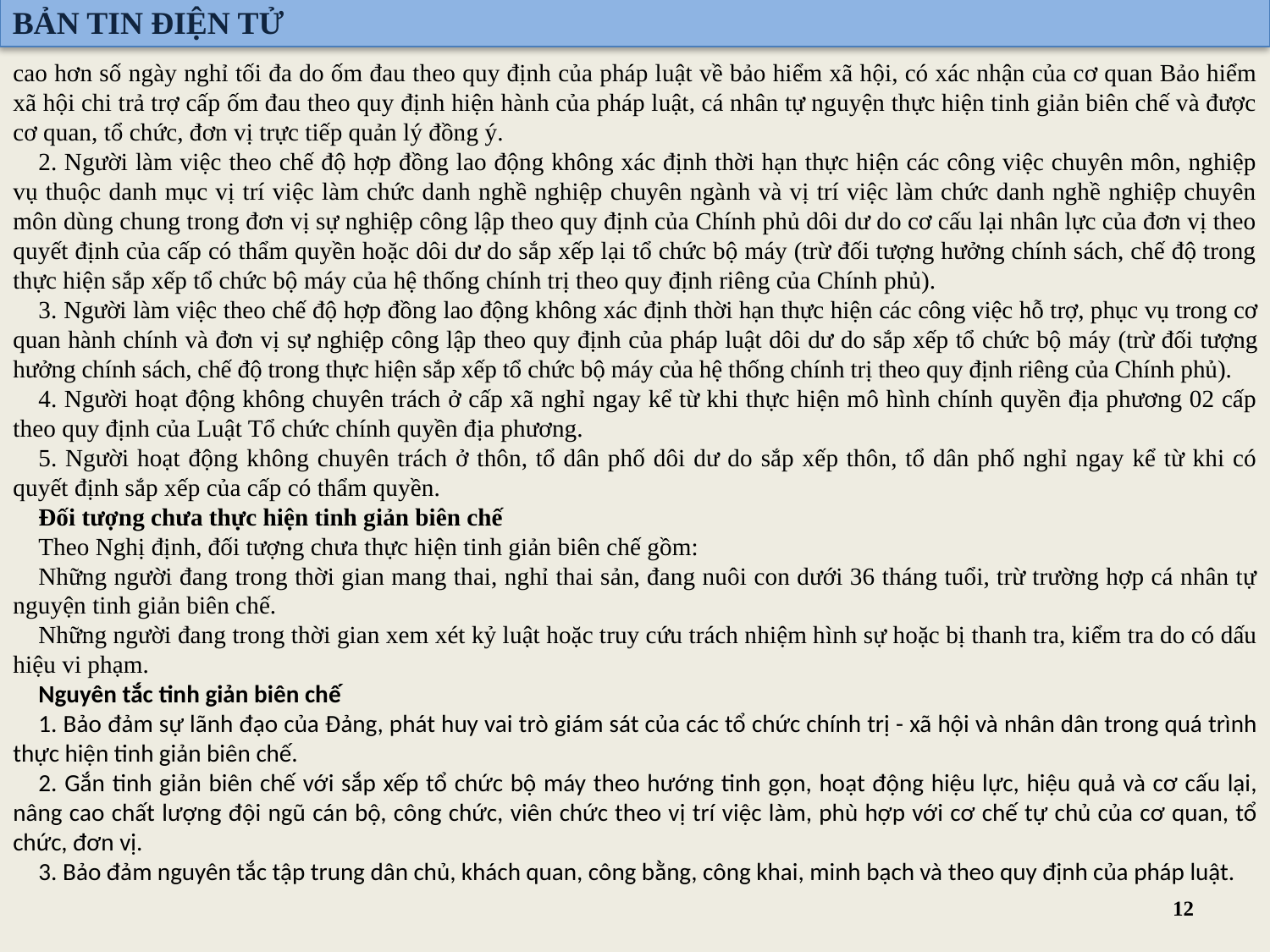

BẢN TIN ĐIỆN TỬ
cao hơn số ngày nghỉ tối đa do ốm đau theo quy định của pháp luật về bảo hiểm xã hội, có xác nhận của cơ quan Bảo hiểm xã hội chi trả trợ cấp ốm đau theo quy định hiện hành của pháp luật, cá nhân tự nguyện thực hiện tinh giản biên chế và được cơ quan, tổ chức, đơn vị trực tiếp quản lý đồng ý.
2. Người làm việc theo chế độ hợp đồng lao động không xác định thời hạn thực hiện các công việc chuyên môn, nghiệp vụ thuộc danh mục vị trí việc làm chức danh nghề nghiệp chuyên ngành và vị trí việc làm chức danh nghề nghiệp chuyên môn dùng chung trong đơn vị sự nghiệp công lập theo quy định của Chính phủ dôi dư do cơ cấu lại nhân lực của đơn vị theo quyết định của cấp có thẩm quyền hoặc dôi dư do sắp xếp lại tổ chức bộ máy (trừ đối tượng hưởng chính sách, chế độ trong thực hiện sắp xếp tổ chức bộ máy của hệ thống chính trị theo quy định riêng của Chính phủ).
3. Người làm việc theo chế độ hợp đồng lao động không xác định thời hạn thực hiện các công việc hỗ trợ, phục vụ trong cơ quan hành chính và đơn vị sự nghiệp công lập theo quy định của pháp luật dôi dư do sắp xếp tổ chức bộ máy (trừ đối tượng hưởng chính sách, chế độ trong thực hiện sắp xếp tổ chức bộ máy của hệ thống chính trị theo quy định riêng của Chính phủ).
4. Người hoạt động không chuyên trách ở cấp xã nghỉ ngay kể từ khi thực hiện mô hình chính quyền địa phương 02 cấp theo quy định của Luật Tổ chức chính quyền địa phương.
5. Người hoạt động không chuyên trách ở thôn, tổ dân phố dôi dư do sắp xếp thôn, tổ dân phố nghỉ ngay kể từ khi có quyết định sắp xếp của cấp có thẩm quyền.
Đối tượng chưa thực hiện tinh giản biên chế
Theo Nghị định, đối tượng chưa thực hiện tinh giản biên chế gồm:
Những người đang trong thời gian mang thai, nghỉ thai sản, đang nuôi con dưới 36 tháng tuổi, trừ trường hợp cá nhân tự nguyện tinh giản biên chế.
Những người đang trong thời gian xem xét kỷ luật hoặc truy cứu trách nhiệm hình sự hoặc bị thanh tra, kiểm tra do có dấu hiệu vi phạm.
Nguyên tắc tinh giản biên chế
1. Bảo đảm sự lãnh đạo của Đảng, phát huy vai trò giám sát của các tổ chức chính trị - xã hội và nhân dân trong quá trình thực hiện tinh giản biên chế.
2. Gắn tinh giản biên chế với sắp xếp tổ chức bộ máy theo hướng tinh gọn, hoạt động hiệu lực, hiệu quả và cơ cấu lại, nâng cao chất lượng đội ngũ cán bộ, công chức, viên chức theo vị trí việc làm, phù hợp với cơ chế tự chủ của cơ quan, tổ chức, đơn vị.
3. Bảo đảm nguyên tắc tập trung dân chủ, khách quan, công bằng, công khai, minh bạch và theo quy định của pháp luật.
12